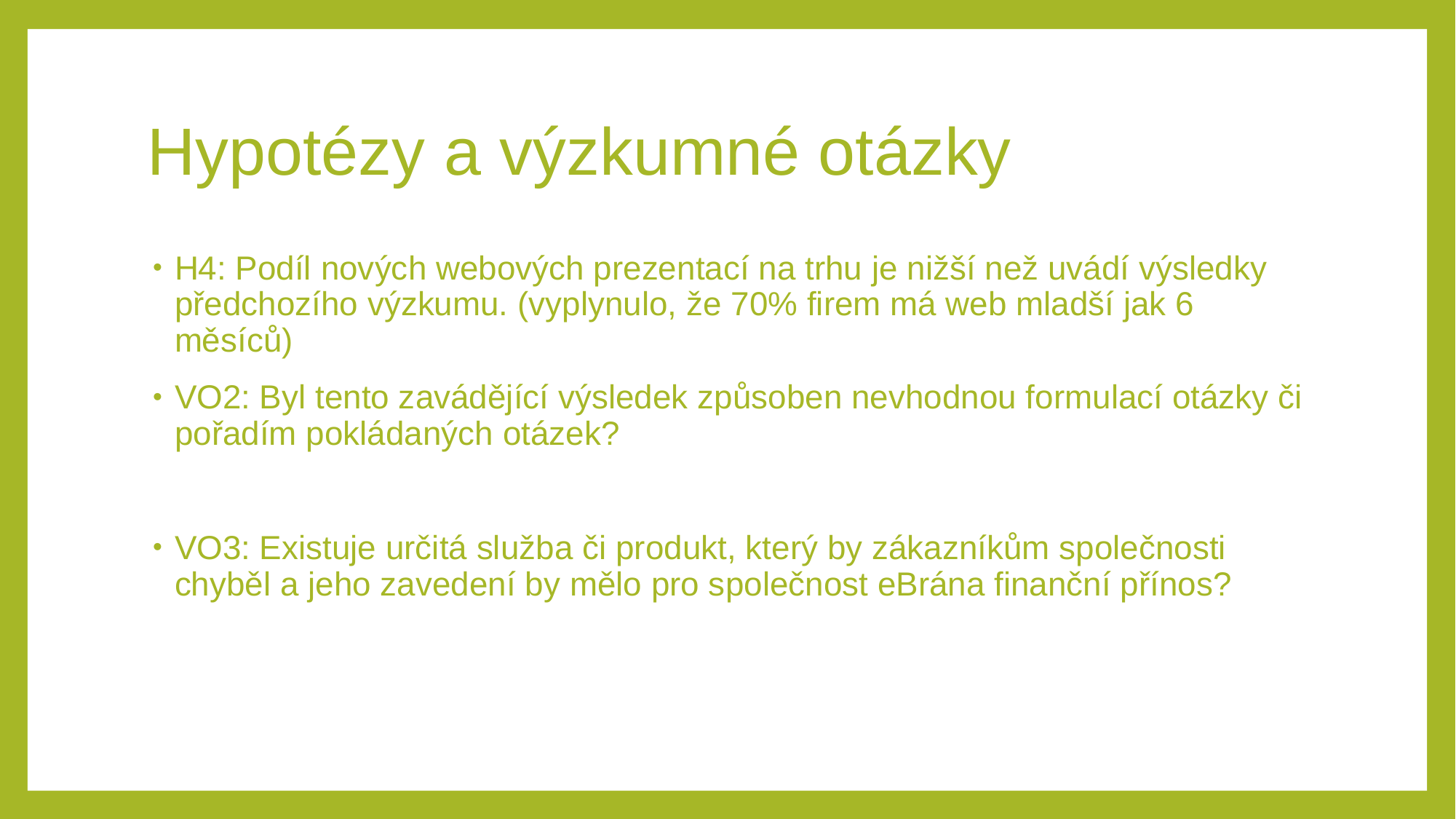

# Hypotézy a výzkumné otázky
H4: Podíl nových webových prezentací na trhu je nižší než uvádí výsledky předchozího výzkumu. (vyplynulo, že 70% firem má web mladší jak 6 měsíců)
VO2: Byl tento zavádějící výsledek způsoben nevhodnou formulací otázky či pořadím pokládaných otázek?

VO3: Existuje určitá služba či produkt, který by zákazníkům společnosti chyběl a jeho zavedení by mělo pro společnost eBrána finanční přínos?